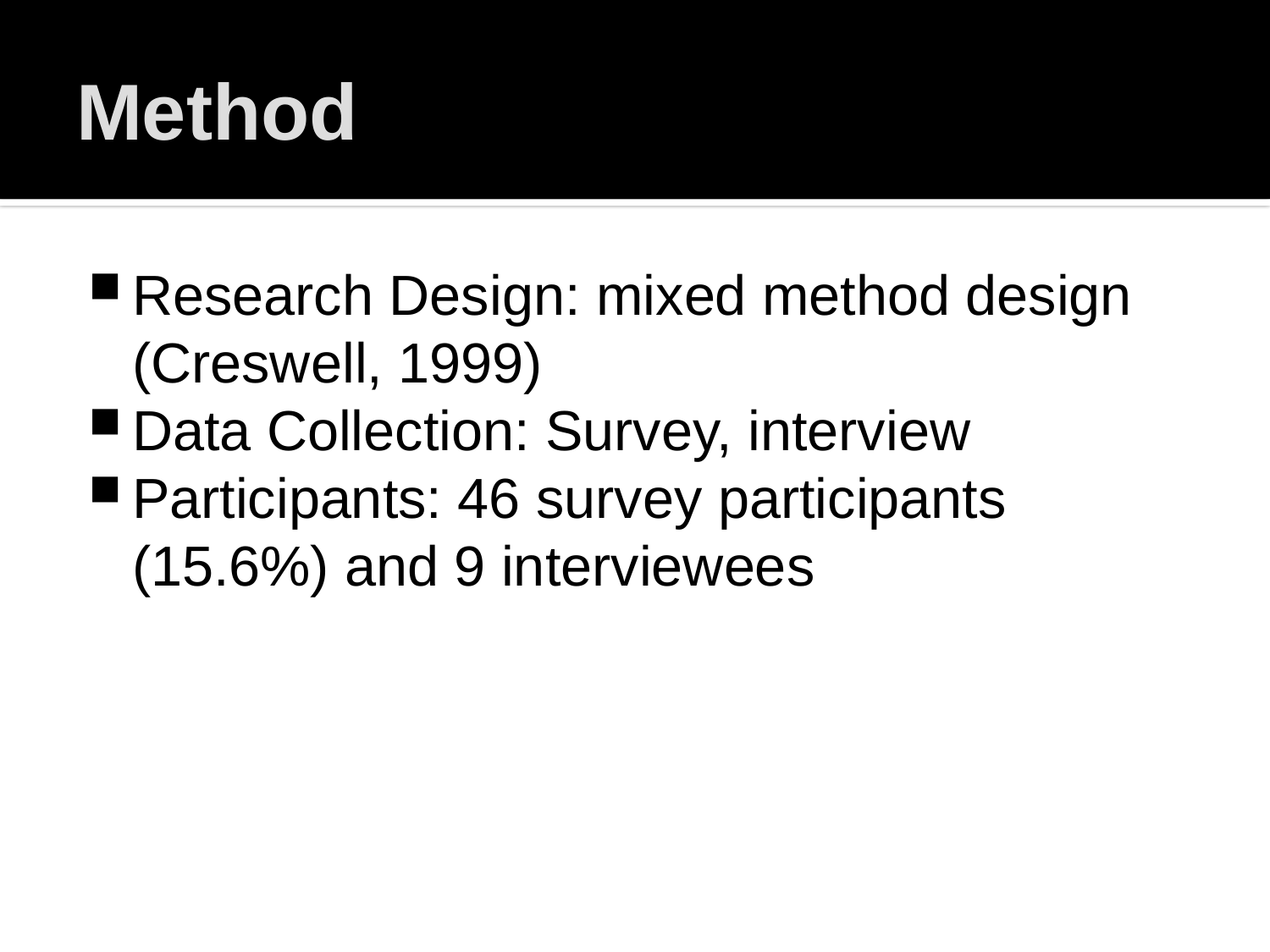

# Method
Research Design: mixed method design (Creswell, 1999)
Data Collection: Survey, interview
Participants: 46 survey participants (15.6%) and 9 interviewees